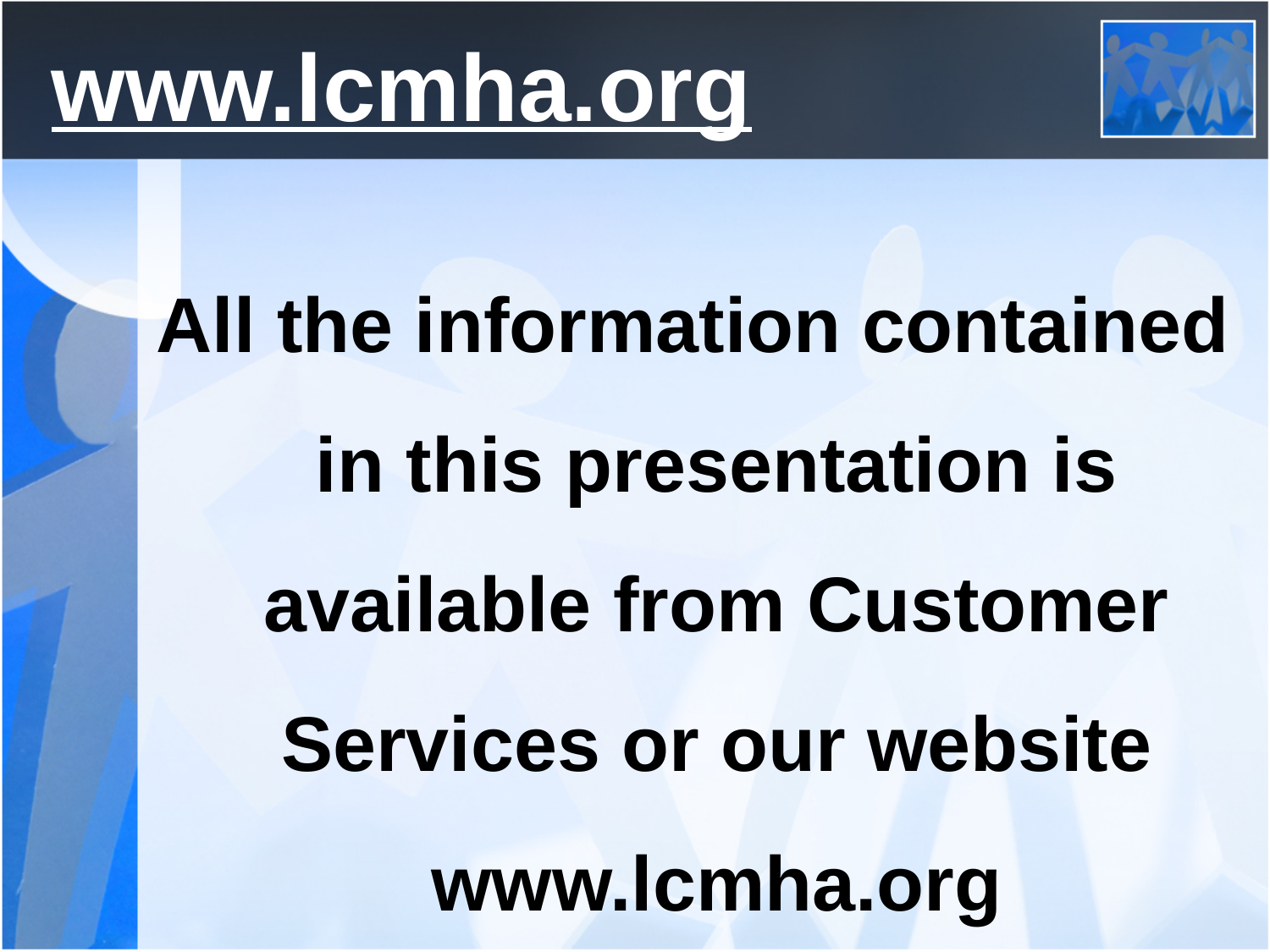

# www.lcmha.org
All the information contained in this presentation is available from Customer Services or our website www.lcmha.org